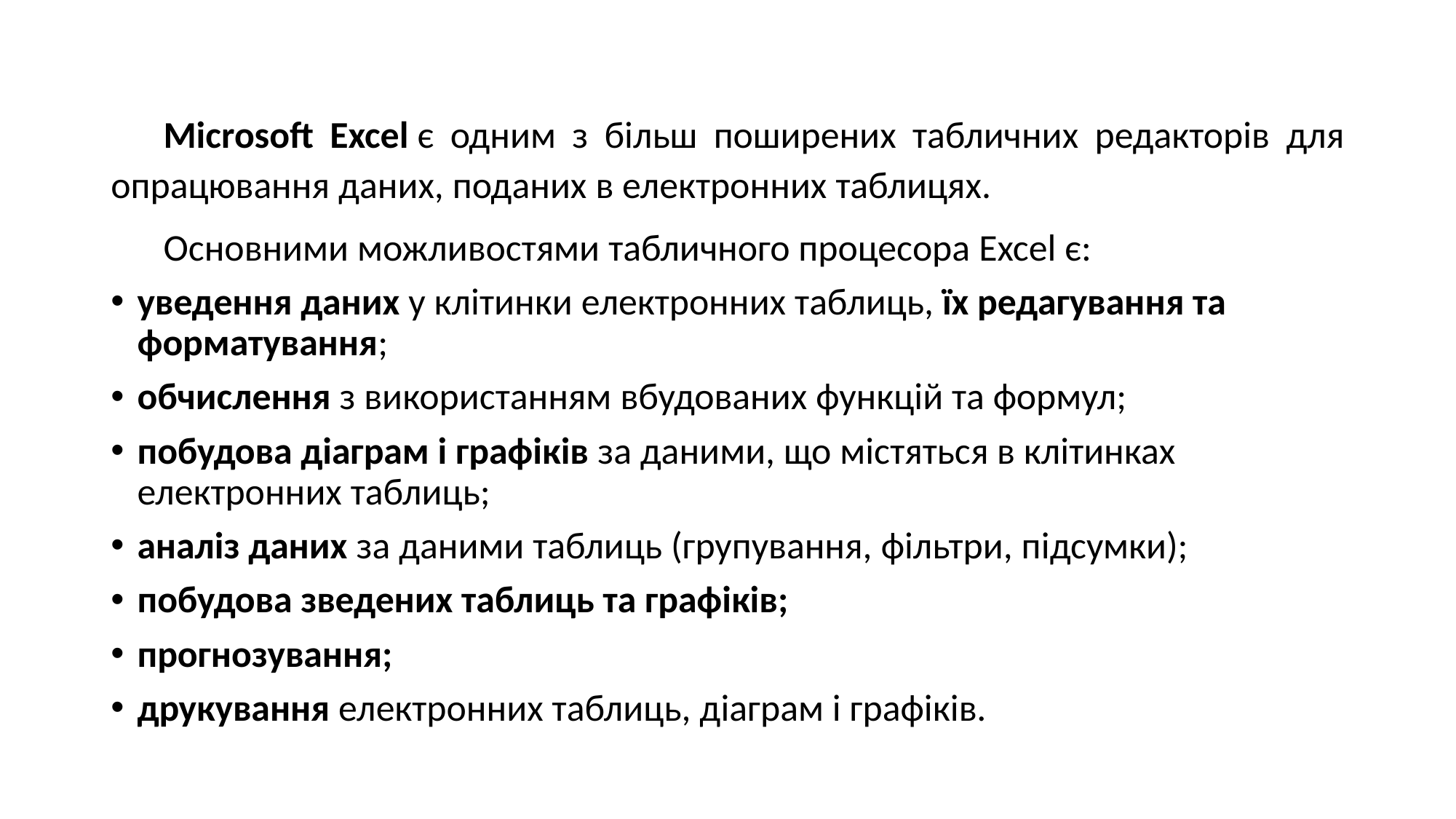

Microsoft Excel є одним з більш поширених табличних редакторів для опрацювання даних, поданих в електронних таблицях.
Основними можливостями табличного процесора Excel є:
уведення даних у клітинки електронних таблиць, їх редагування та форматування;
обчислення з використанням вбудованих функцій та формул;
побудова діаграм і графіків за даними, що містяться в клітинках електронних таблиць;
аналіз даних за даними таблиць (групування, фільтри, підсумки);
побудова зведених таблиць та графіків;
прогнозування;
друкування електронних таблиць, діаграм і графіків.